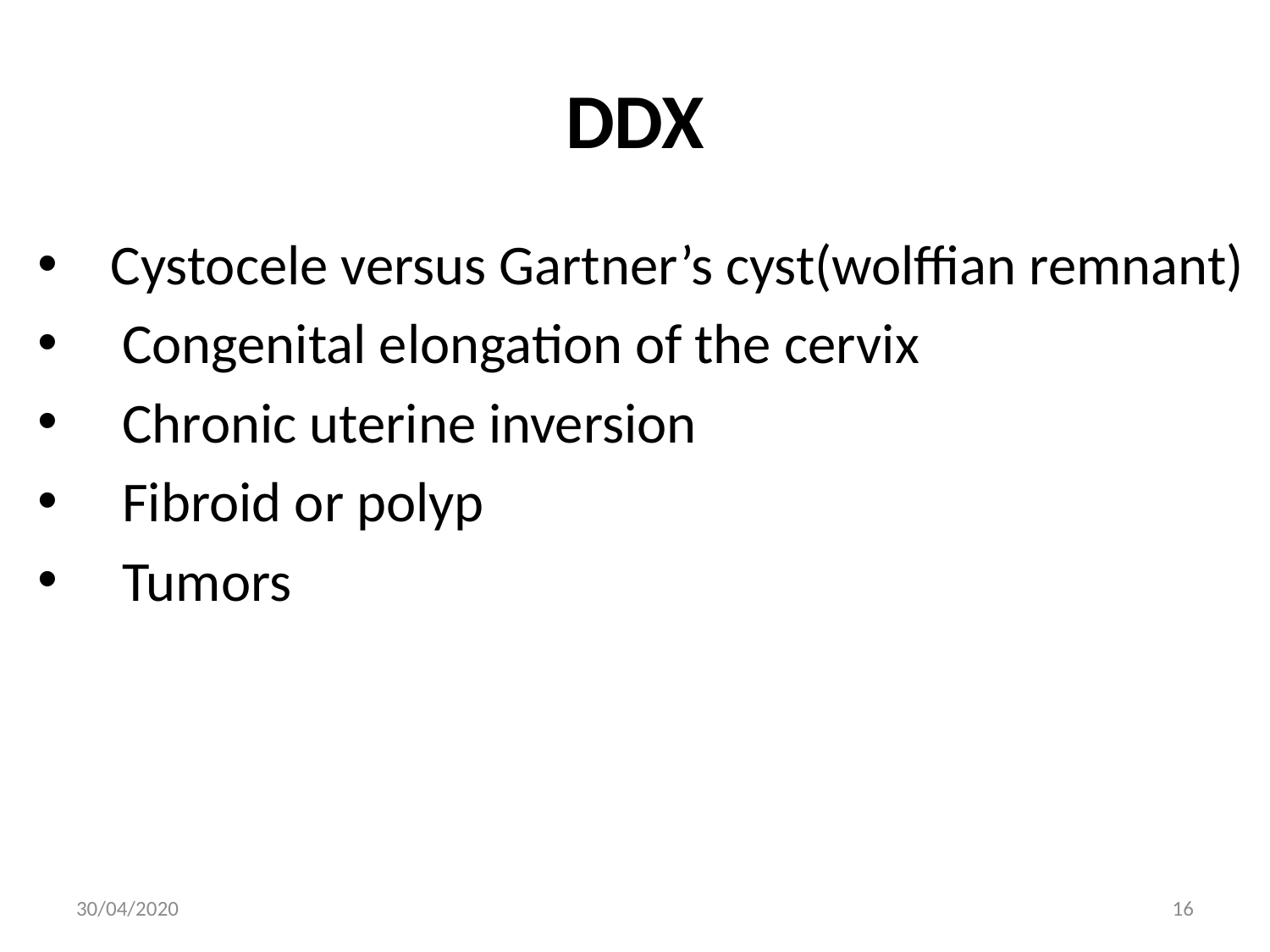

# DDX
  Cystocele versus Gartner’s cyst(wolffian remnant)
Congenital elongation of the cervix
Chronic uterine inversion
Fibroid or polyp
Tumors

30/04/2020
16